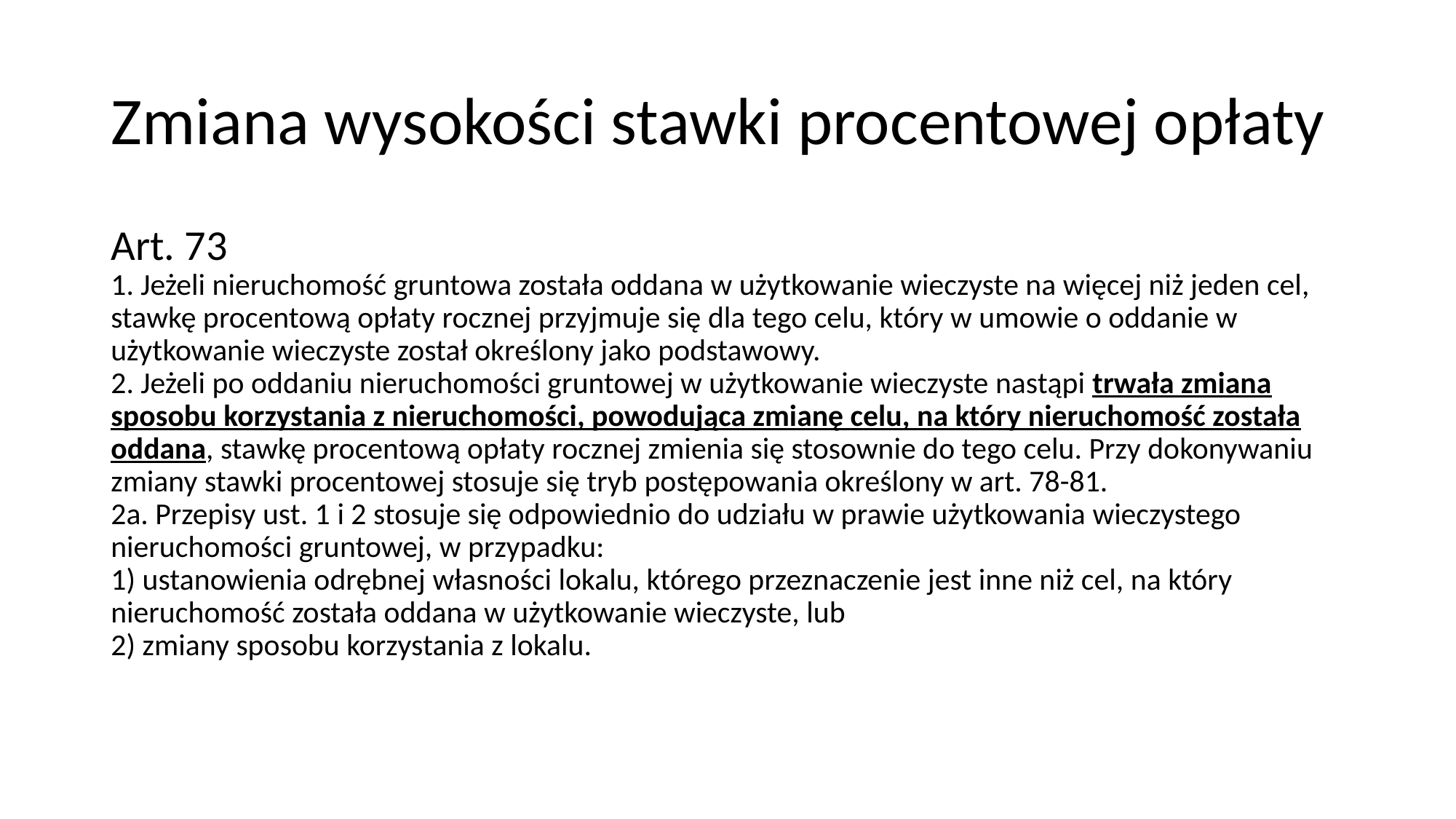

Zmiana wysokości stawki procentowej opłaty
Art. 73
1. Jeżeli nieruchomość gruntowa została oddana w użytkowanie wieczyste na więcej niż jeden cel, stawkę procentową opłaty rocznej przyjmuje się dla tego celu, który w umowie o oddanie w użytkowanie wieczyste został określony jako podstawowy.
2. Jeżeli po oddaniu nieruchomości gruntowej w użytkowanie wieczyste nastąpi trwała zmiana sposobu korzystania z nieruchomości, powodująca zmianę celu, na który nieruchomość została oddana, stawkę procentową opłaty rocznej zmienia się stosownie do tego celu. Przy dokonywaniu zmiany stawki procentowej stosuje się tryb postępowania określony w art. 78-81.
2a. Przepisy ust. 1 i 2 stosuje się odpowiednio do udziału w prawie użytkowania wieczystego nieruchomości gruntowej, w przypadku:
1) ustanowienia odrębnej własności lokalu, którego przeznaczenie jest inne niż cel, na który nieruchomość została oddana w użytkowanie wieczyste, lub
2) zmiany sposobu korzystania z lokalu.